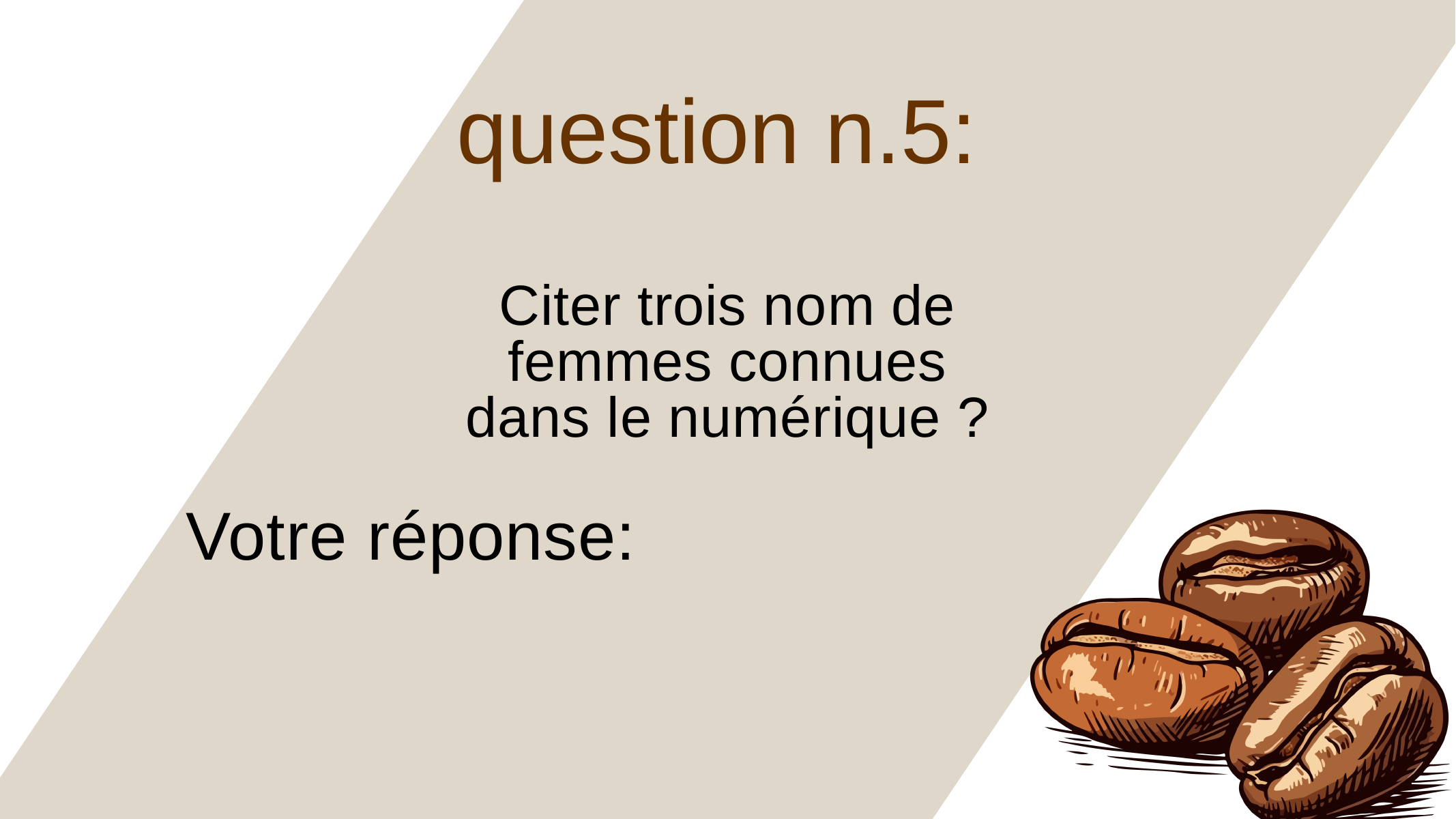

question n.5:
Citer trois nom de femmes connues dans le numérique ?
Votre réponse: